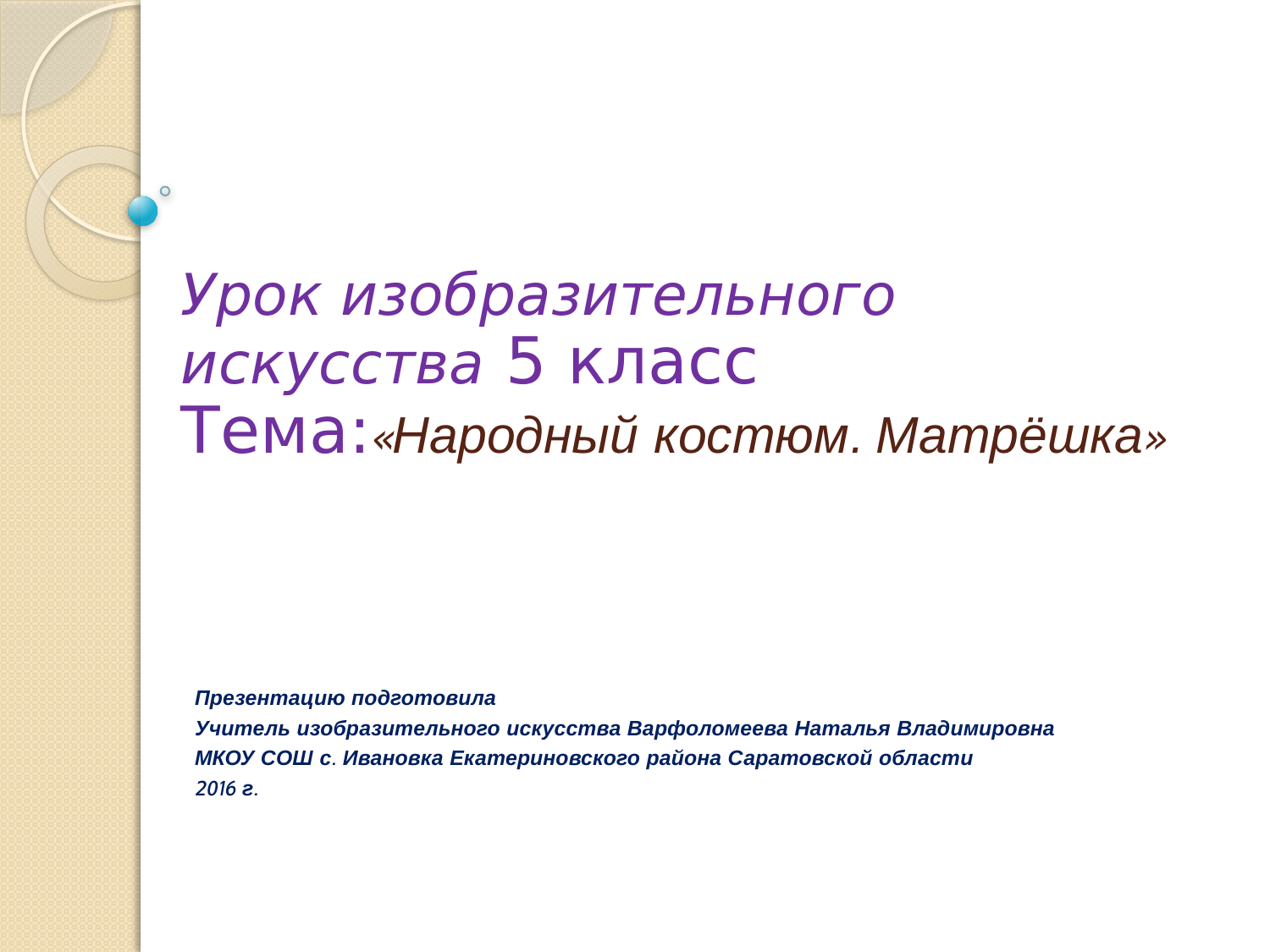

# Урок изобразительного искусства 5 класс Тема:«Народный костюм. Матрёшка»
Презентацию подготовила
Учитель изобразительного искусства Варфоломеева Наталья Владимировна
МКОУ СОШ с. Ивановка Екатериновского района Саратовской области
2016 г.